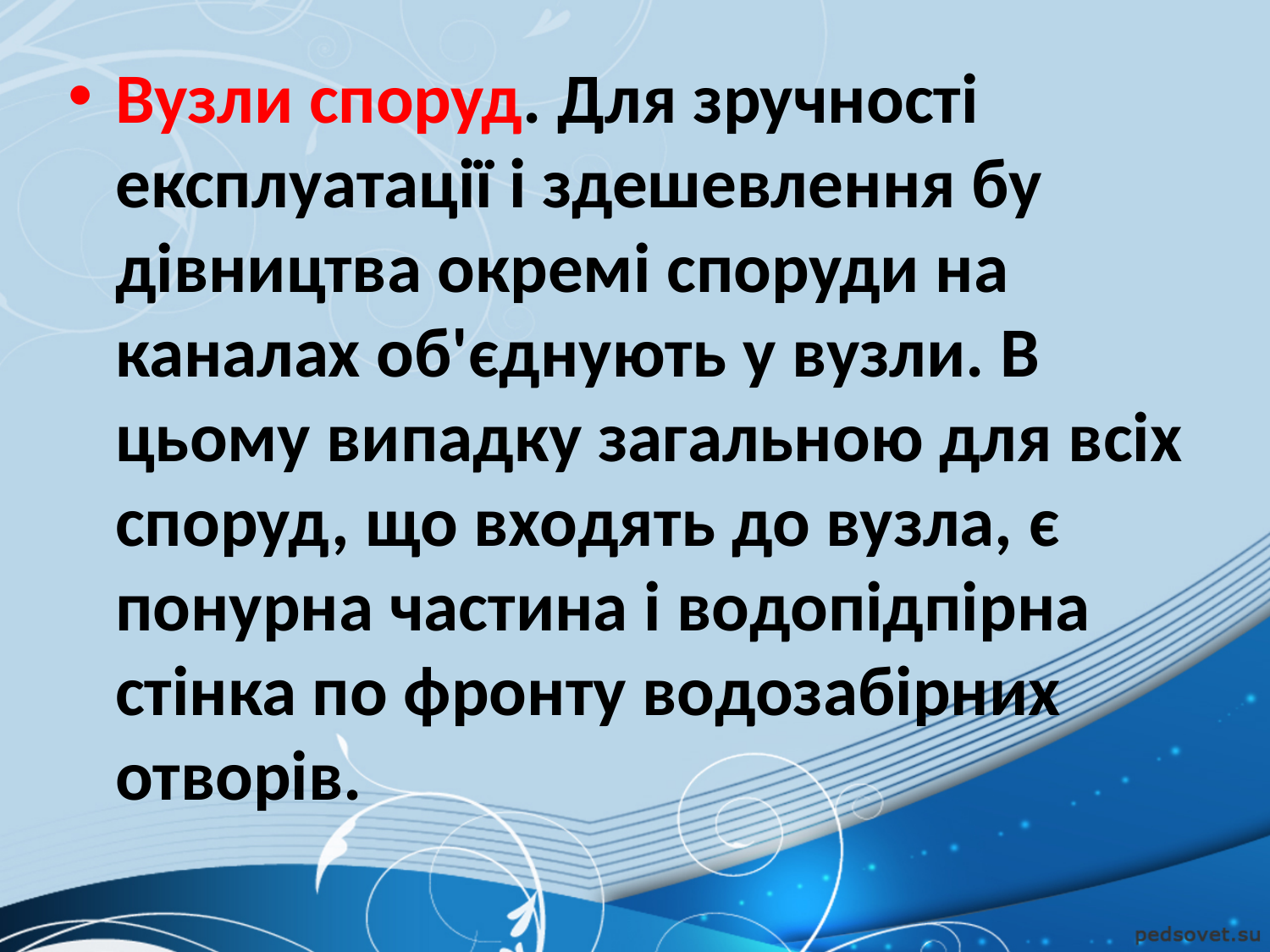

Вузли споруд. Для зручності експлуатації і здешевлення бу­дівництва окремі споруди на каналах об'єднують у вузли. В цьому випадку загальною для всіх споруд, що входять до вузла, є понурна частина і водопідпірна стінка по фронту водозабірних отворів.